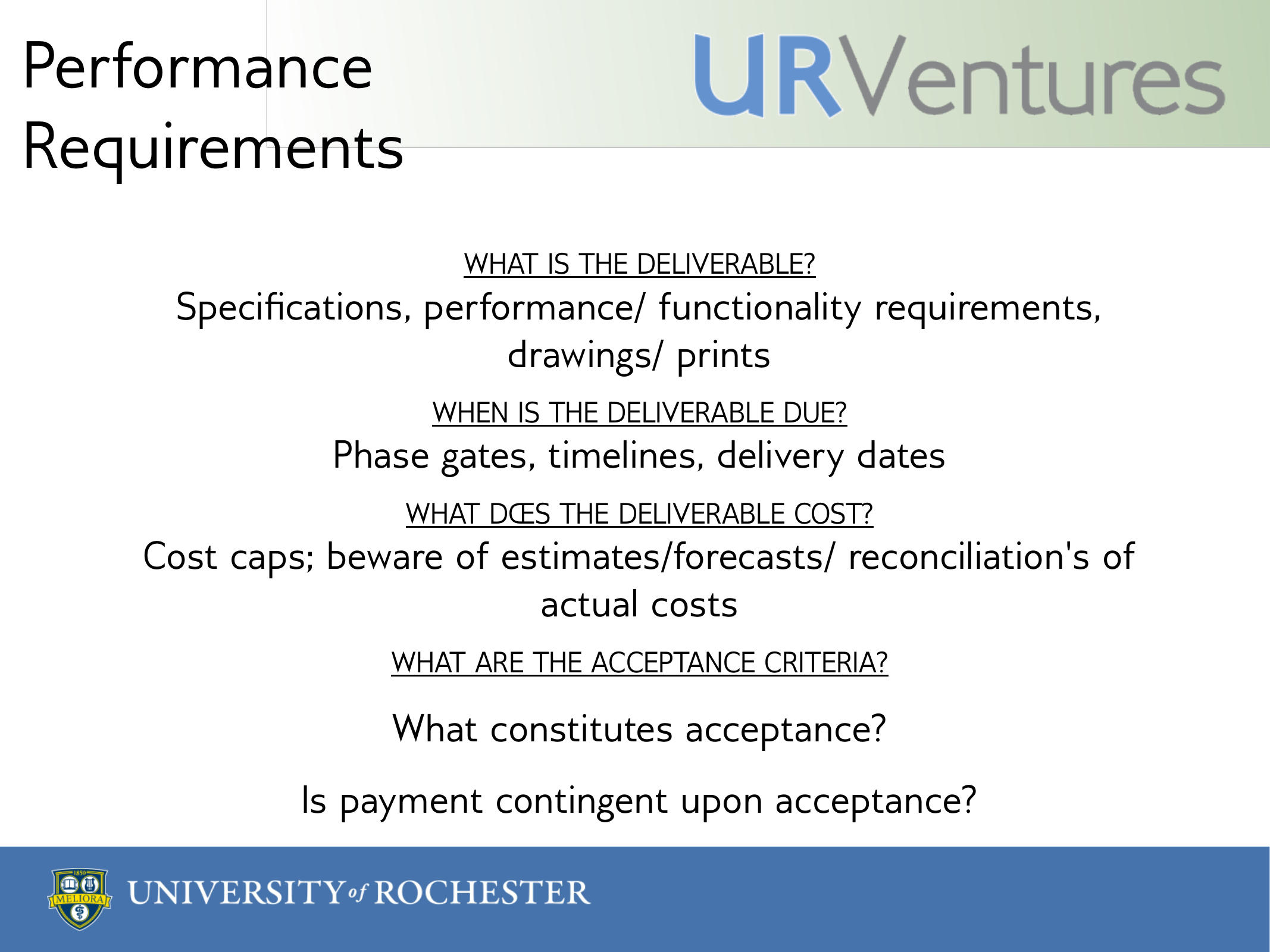

# Performance Requirements
WHAT IS THE DELIVERABLE?
Specifications, performance/ functionality requirements, drawings/ prints
WHEN IS THE DELIVERABLE DUE?
Phase gates, timelines, delivery dates
WHAT DOES THE DELIVERABLE COST?
Cost caps; beware of estimates/forecasts/ reconciliation's of actual costs
WHAT ARE THE ACCEPTANCE CRITERIA?
What constitutes acceptance?
Is payment contingent upon acceptance?